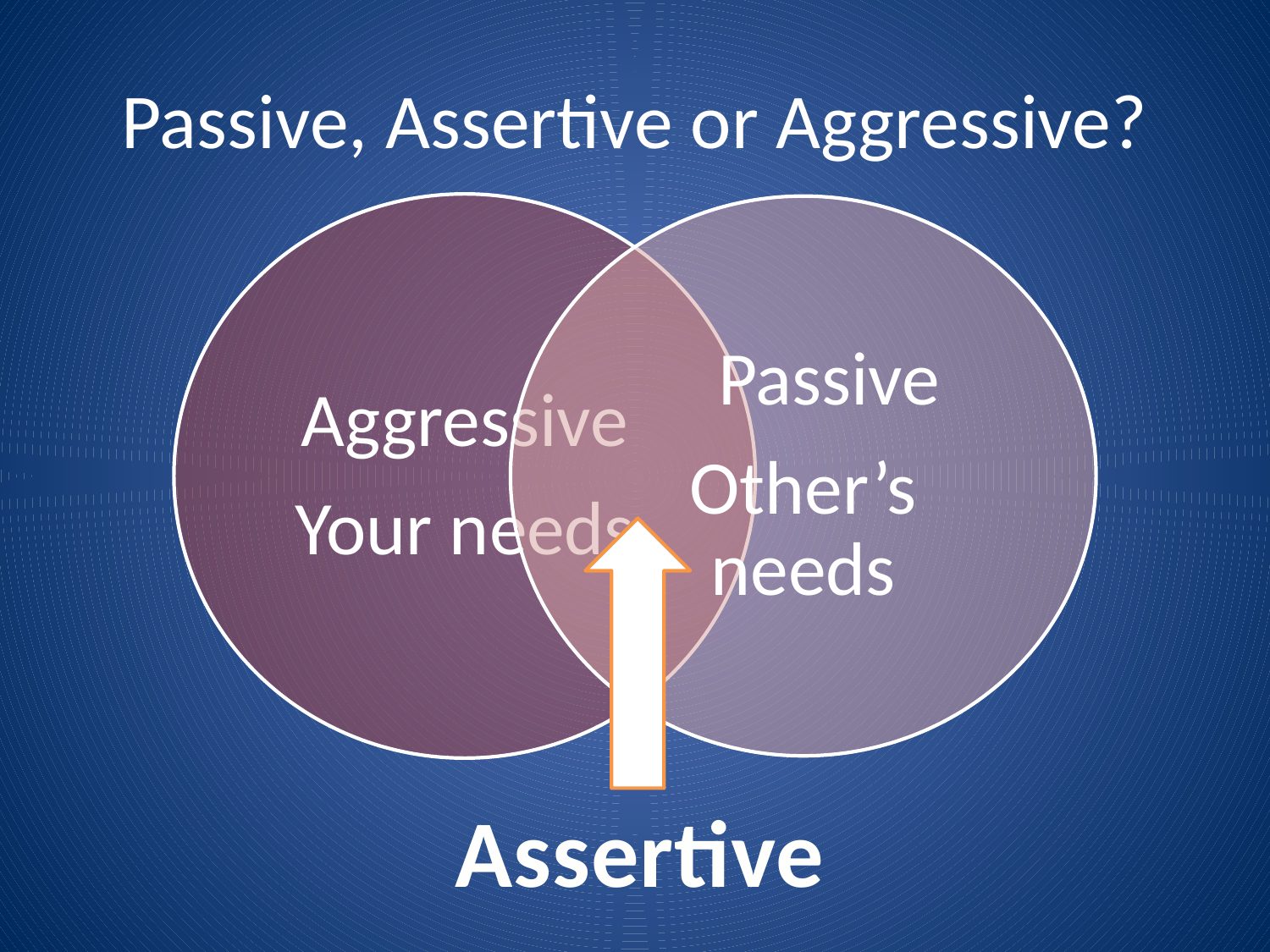

# Passive, Assertive or Aggressive?
Aggressive
Your needs
   Passive
    Other’s     needs

Assertive